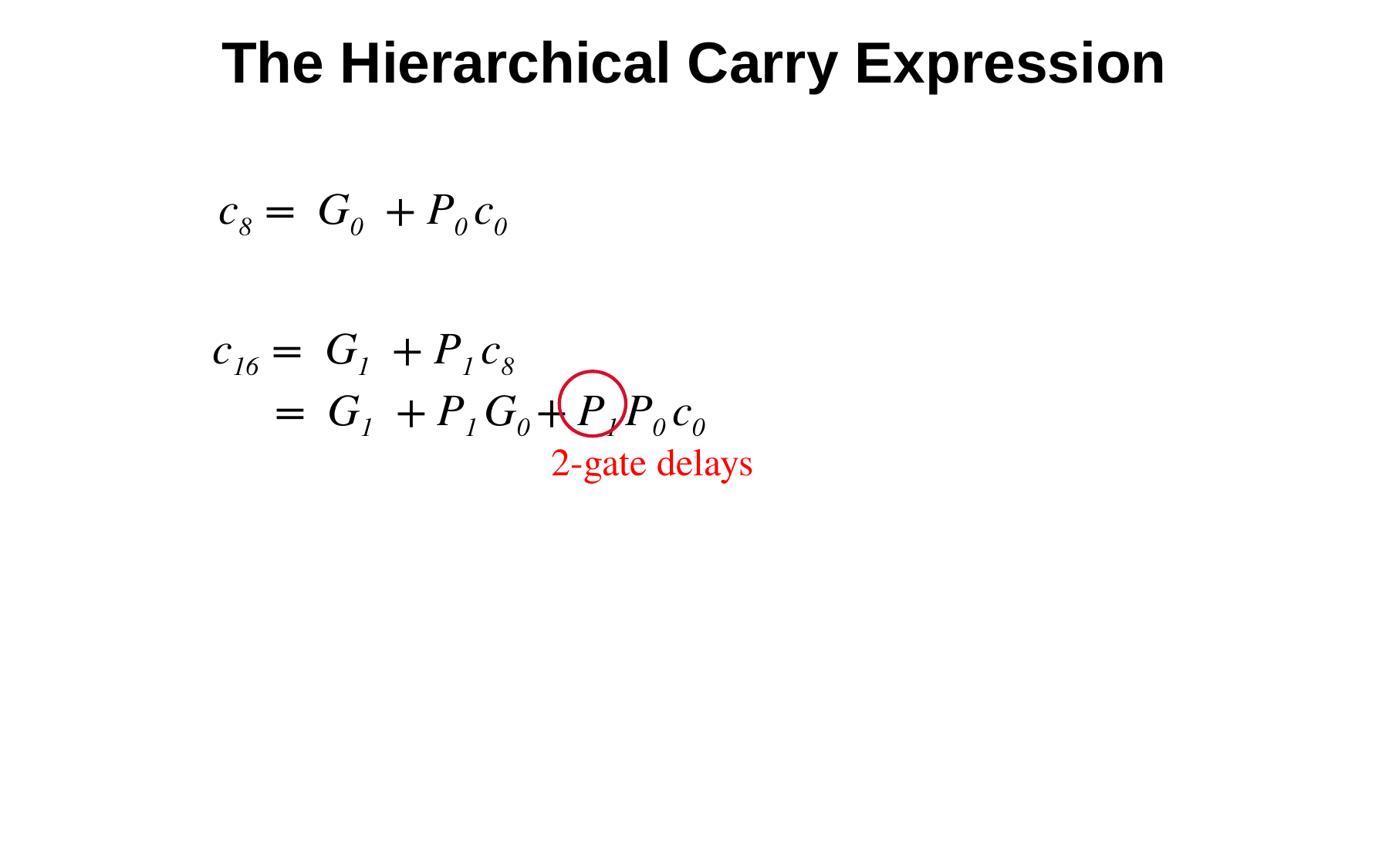

The Hierarchical Carry Expression
c8  =  G0  + P0 c0
c16  =  G1  + P1 c8
      =  G1  + P1 G0 + P1 P0 c0

2-gate delays